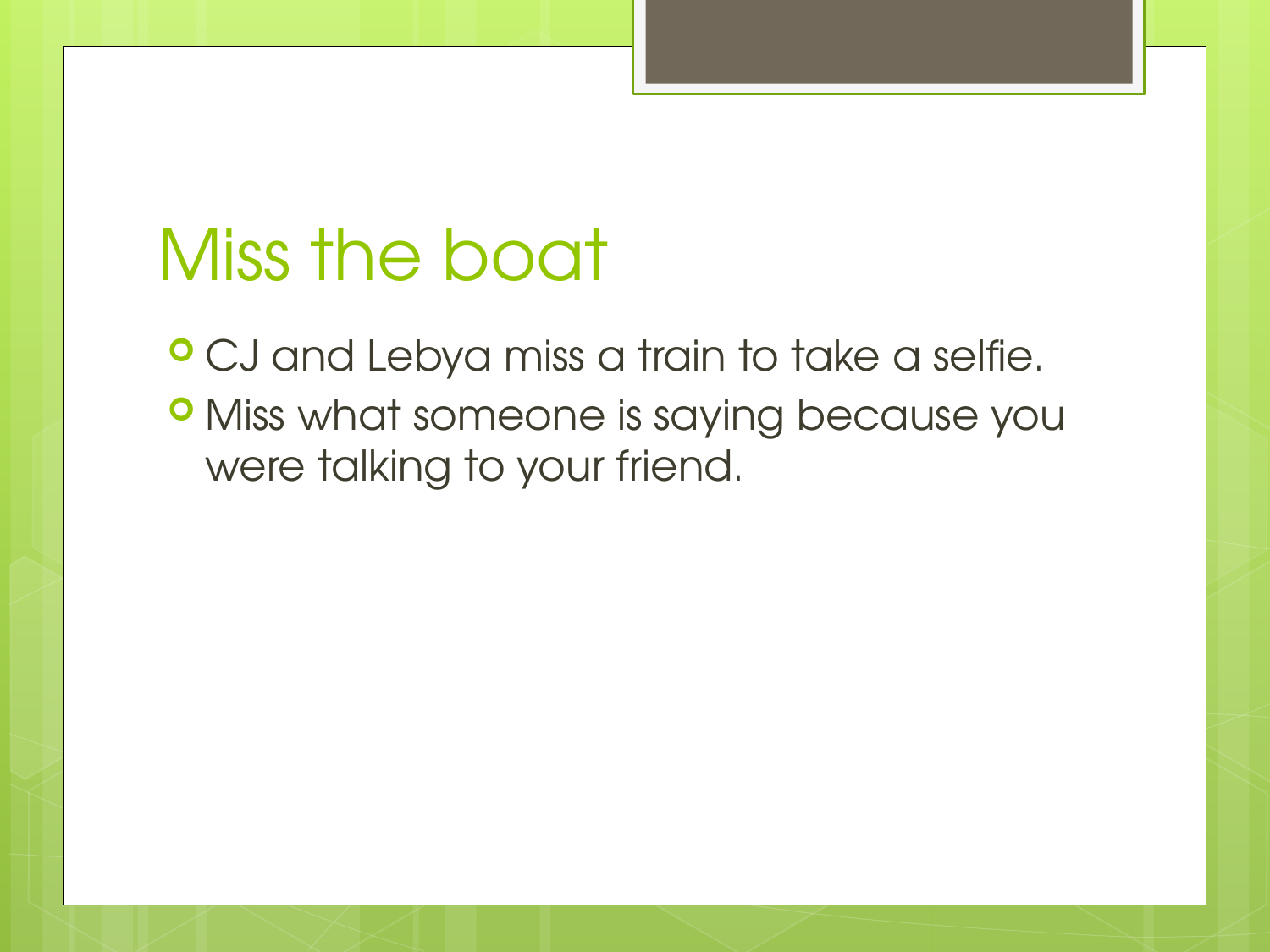

# Miss the boat
CJ and Lebya miss a train to take a selfie.
Miss what someone is saying because you were talking to your friend.